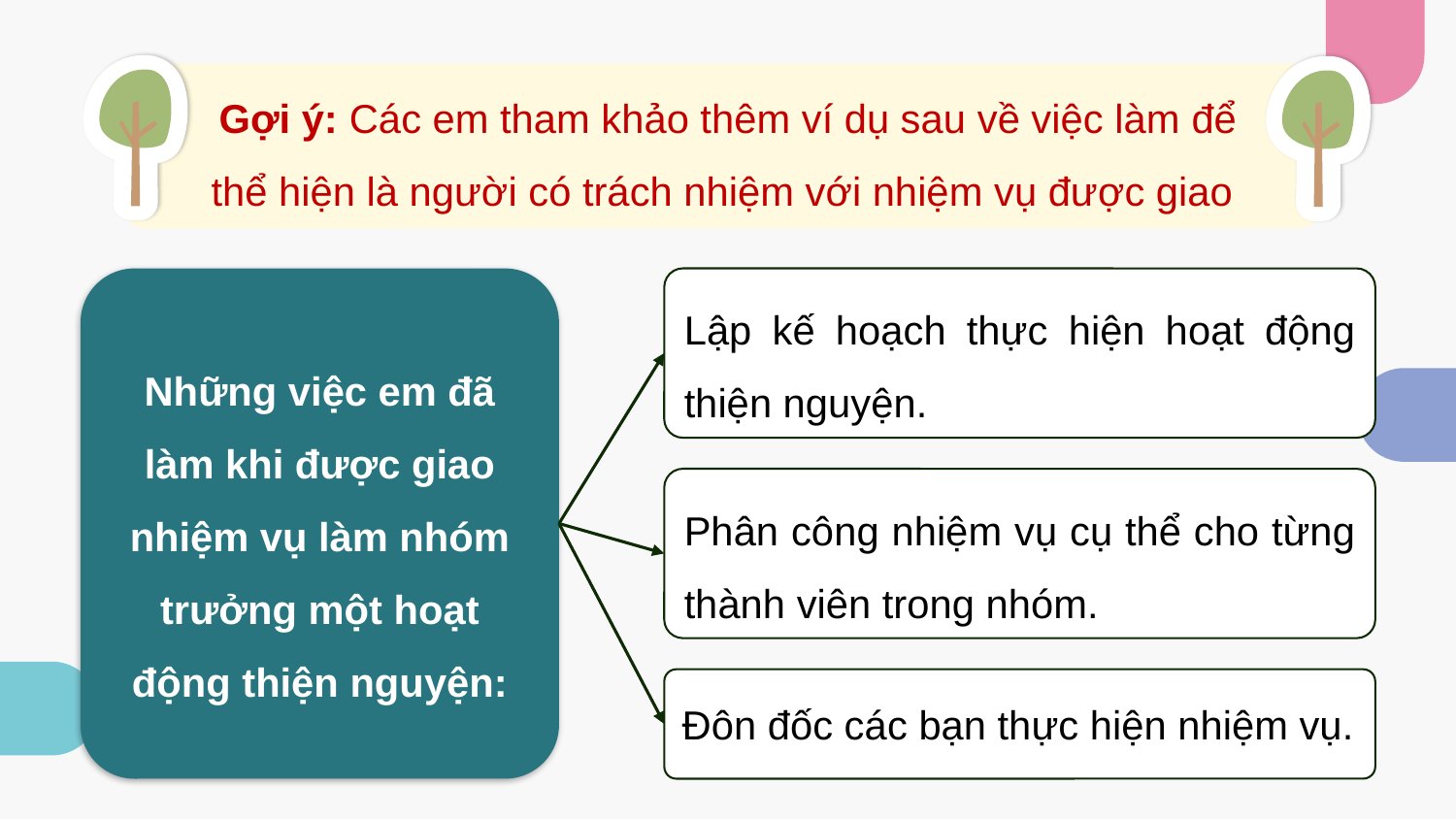

Gợi ý: Các em tham khảo thêm ví dụ sau về việc làm để thể hiện là người có trách nhiệm với nhiệm vụ được giao

Lập kế hoạch thực hiện hoạt động thiện nguyện.
Những việc em đã làm khi được giao nhiệm vụ làm nhóm trưởng một hoạt động thiện nguyện:
Phân công nhiệm vụ cụ thể cho từng thành viên trong nhóm.
Đôn đốc các bạn thực hiện nhiệm vụ.